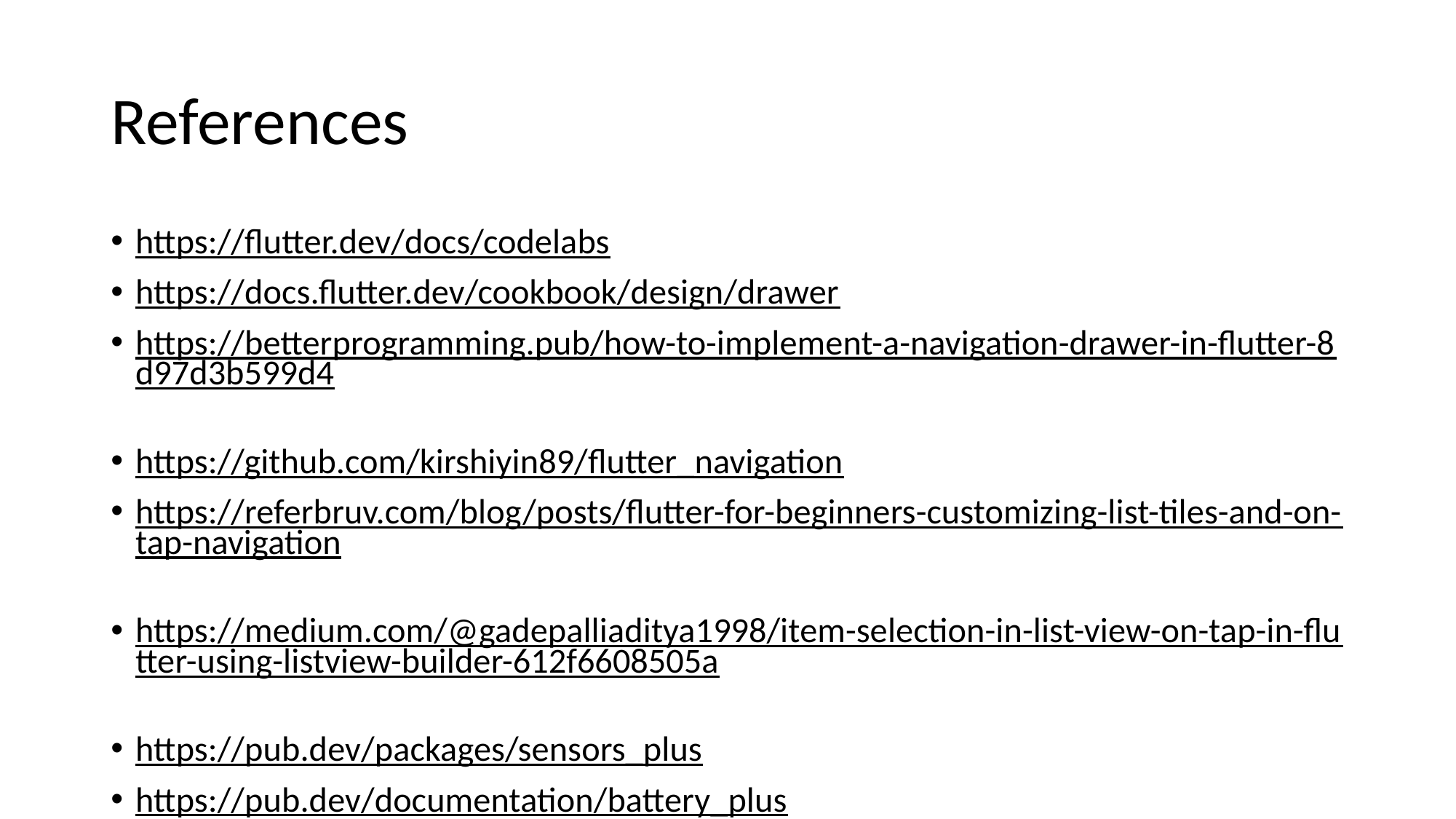

# References
https://flutter.dev/docs/codelabs
https://docs.flutter.dev/cookbook/design/drawer
https://betterprogramming.pub/how-to-implement-a-navigation-drawer-in-flutter-8d97d3b599d4
https://github.com/kirshiyin89/flutter_navigation
https://referbruv.com/blog/posts/flutter-for-beginners-customizing-list-tiles-and-on-tap-navigation
https://medium.com/@gadepalliaditya1998/item-selection-in-list-view-on-tap-in-flutter-using-listview-builder-612f6608505a
https://pub.dev/packages/sensors_plus
https://pub.dev/documentation/battery_plus